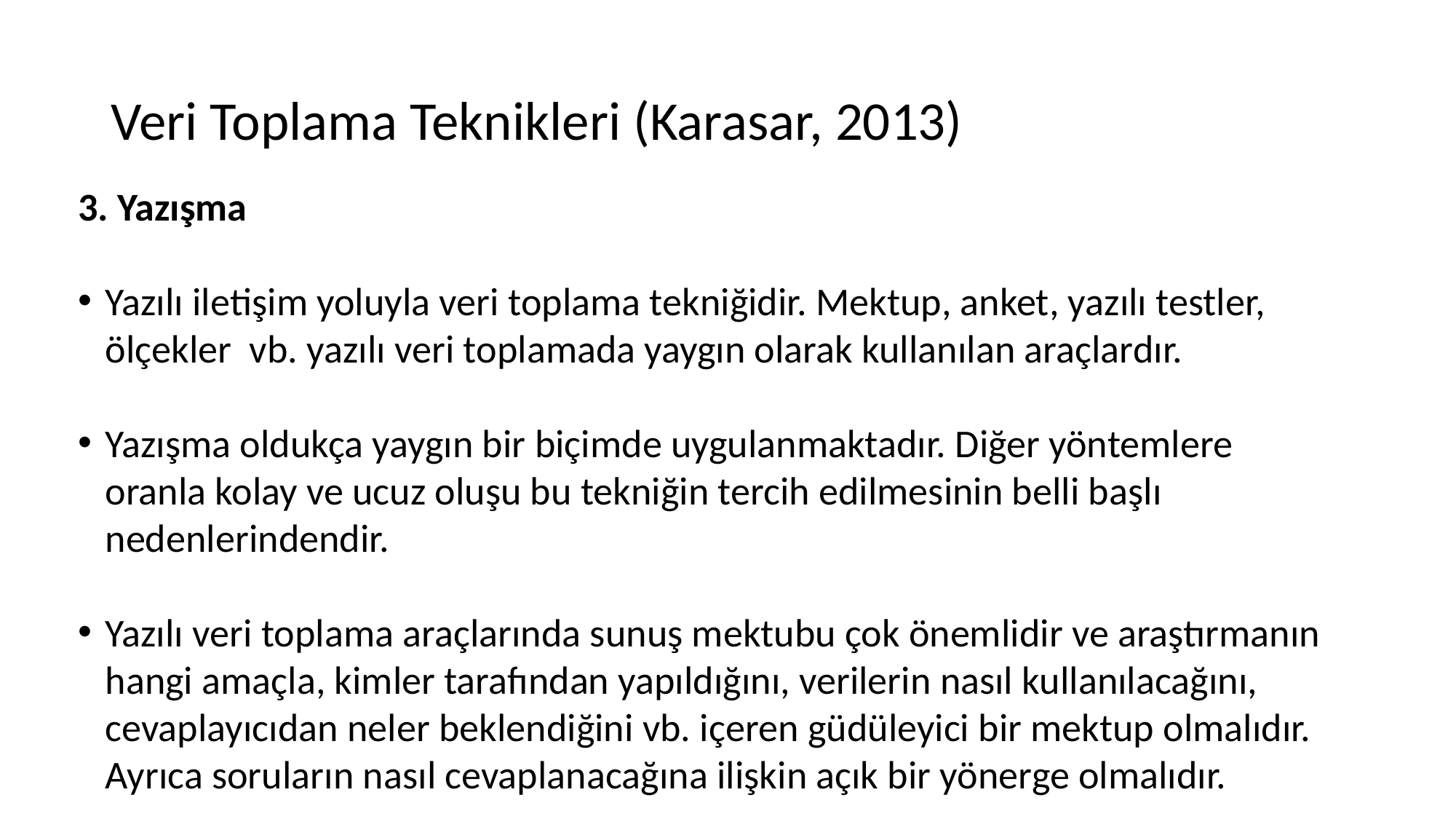

# Veri Toplama Teknikleri (Karasar, 2013)
3. Yazışma

Yazılı iletişim yoluyla veri toplama tekniğidir. Mektup, anket, yazılı testler, ölçekler  vb. yazılı veri toplamada yaygın olarak kullanılan araçlardır.

Yazışma oldukça yaygın bir biçimde uygulanmaktadır. Diğer yöntemlere oranla kolay ve ucuz oluşu bu tekniğin tercih edilmesinin belli başlı nedenlerindendir.

Yazılı veri toplama araçlarında sunuş mektubu çok önemlidir ve araştırmanın hangi amaçla, kimler tarafından yapıldığını, verilerin nasıl kullanılacağını, cevaplayıcıdan neler beklendiğini vb. içeren güdüleyici bir mektup olmalıdır. Ayrıca soruların nasıl cevaplanacağına ilişkin açık bir yönerge olmalıdır.